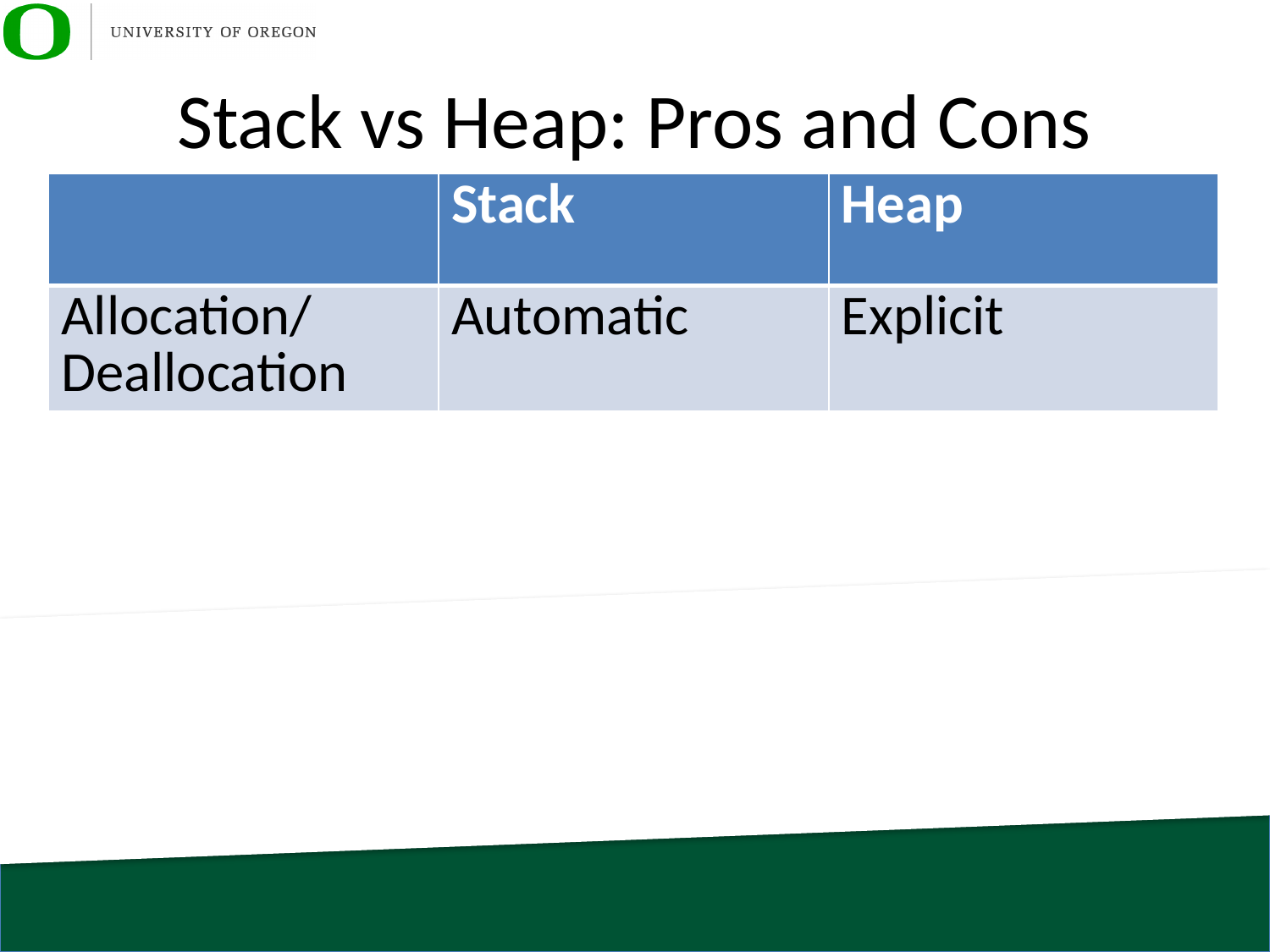

# Stack vs Heap: Pros and Cons
|  | Stack | Heap |
| --- | --- | --- |
| Allocation/Deallocation | Automatic | Explicit |